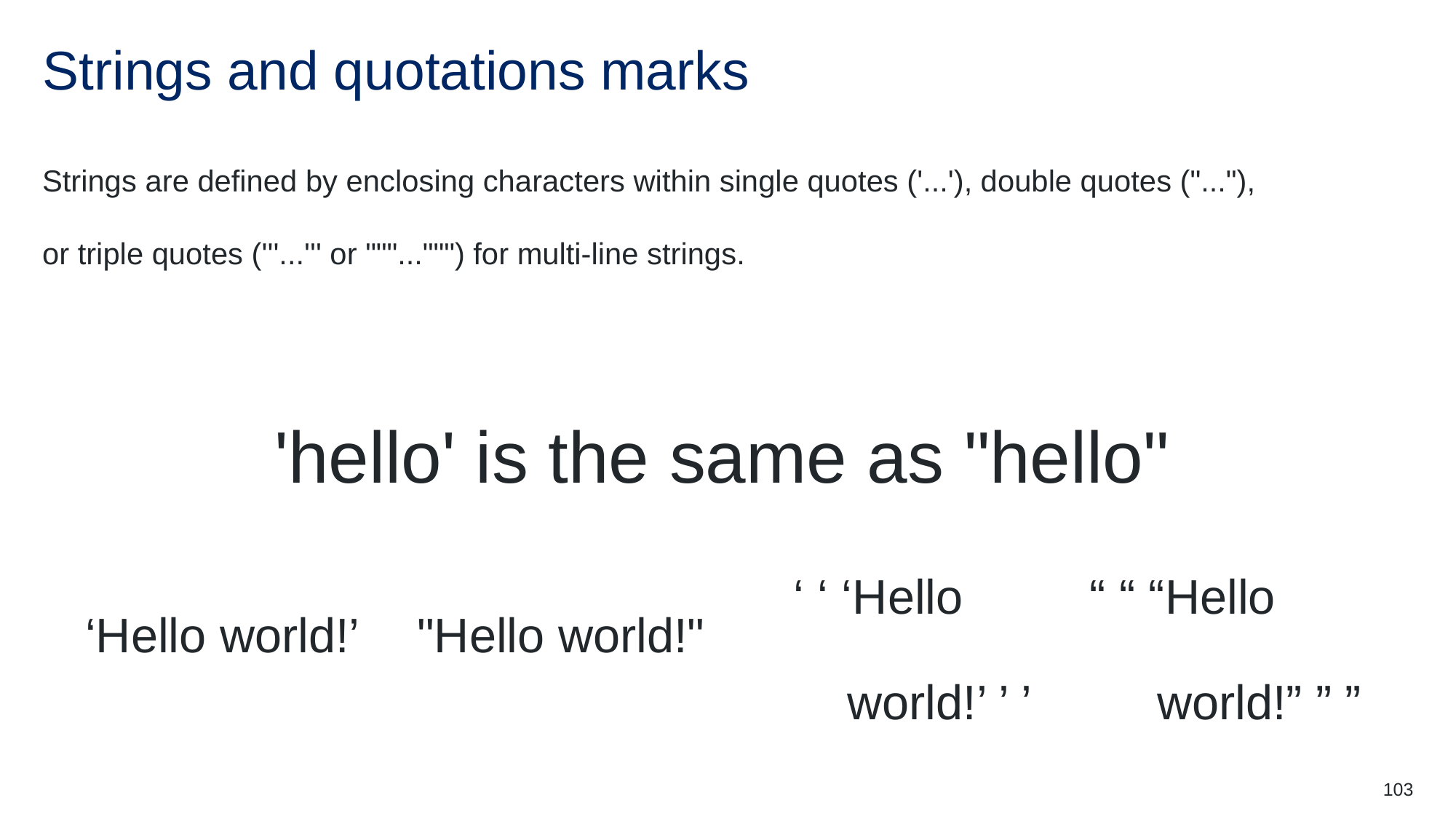

# Strings and quotations marks
Strings are defined by enclosing characters within single quotes ('...'), double quotes ("..."),
or triple quotes ('''...''' or """...""") for multi-line strings.

'hello' is the same as "hello"
‘ ‘ ‘Hello
    world!’ ’ ’
“ “ “Hello
     world!” ” ”
‘Hello world!’
"Hello world!"

103